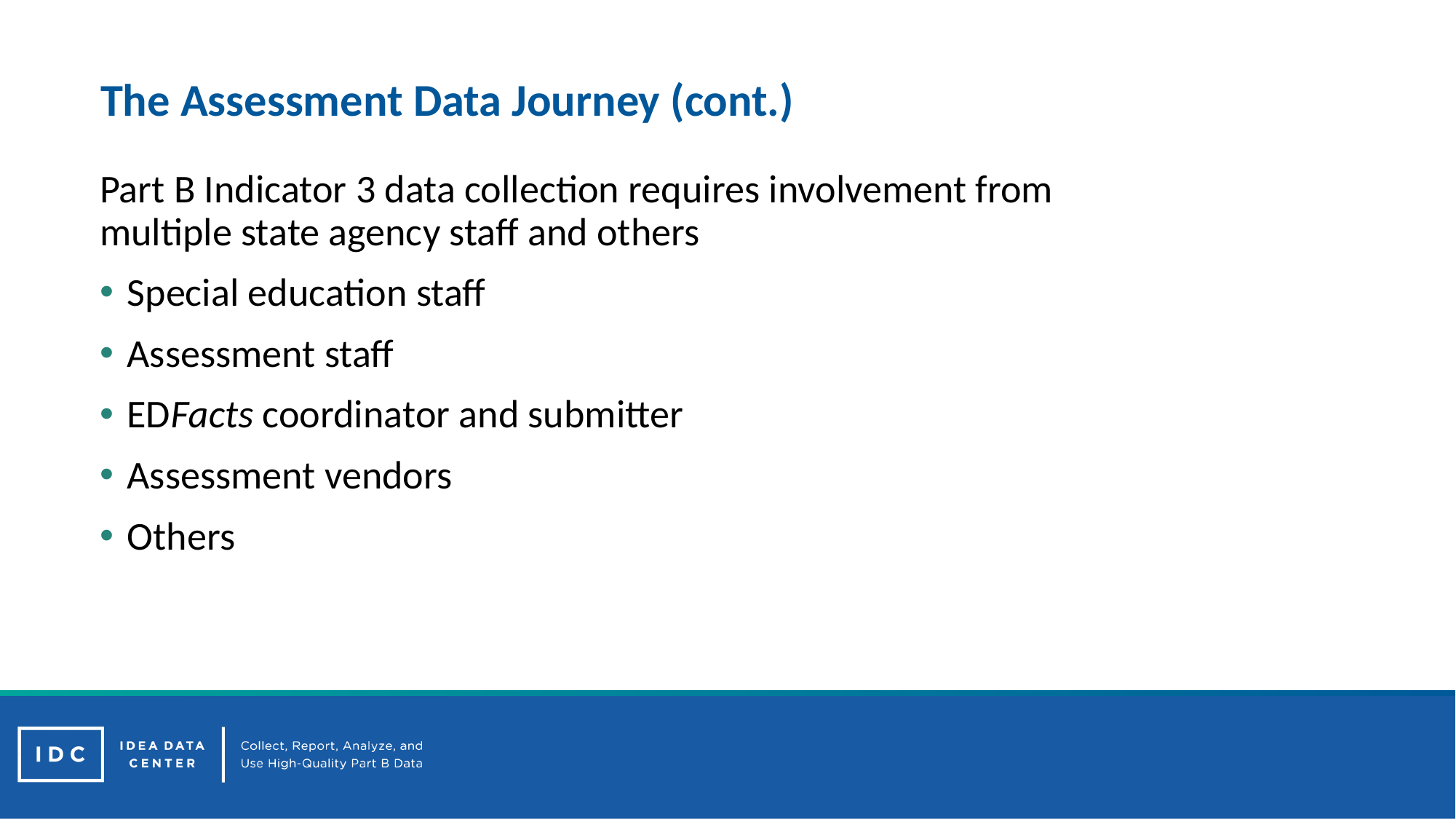

# The Assessment Data Journey (cont.)
Part B Indicator 3 data collection requires involvement from multiple state agency staff and others
Special education staff
Assessment staff
EDFacts coordinator and submitter
Assessment vendors
Others

7